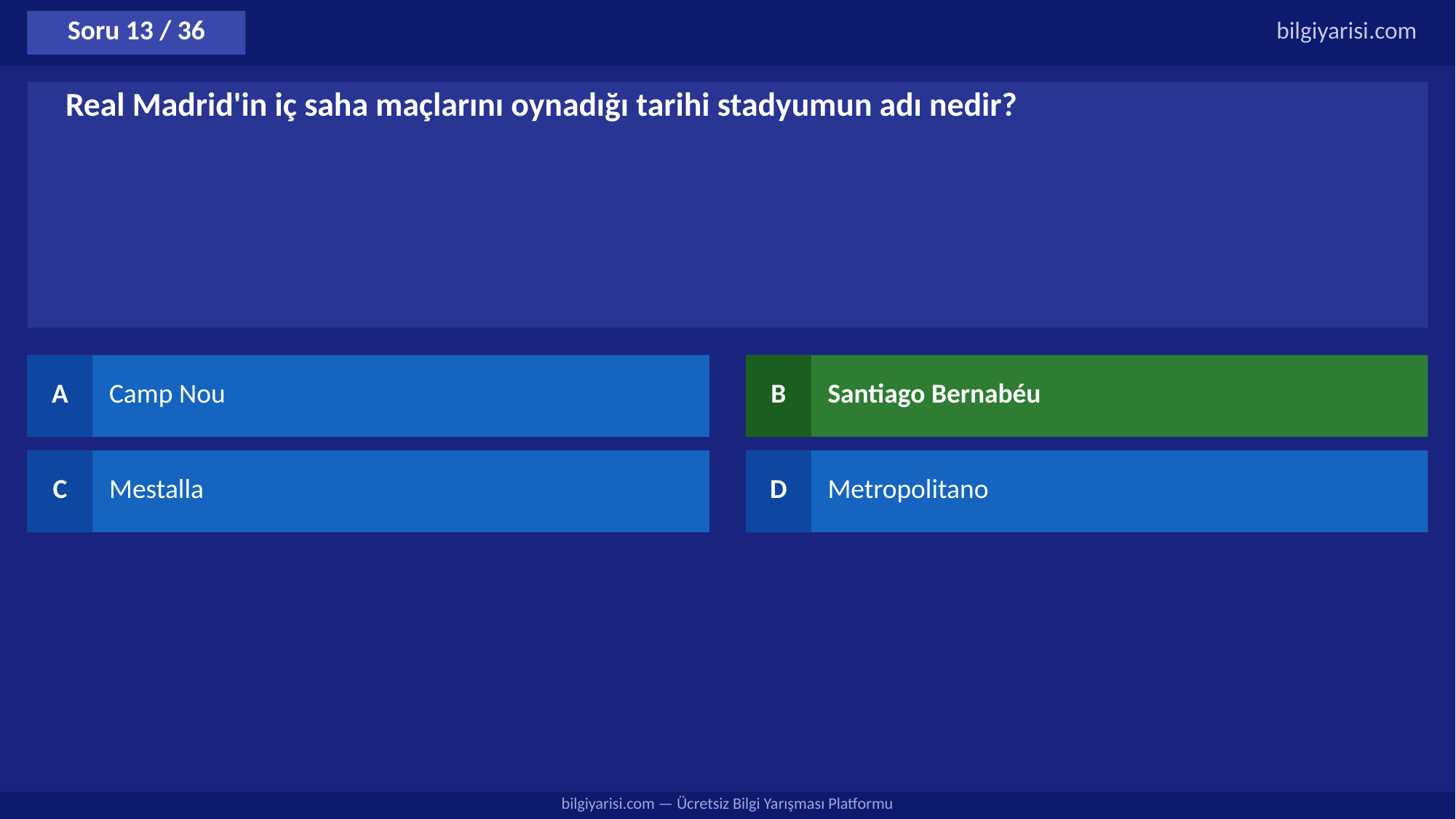

Soru 13 / 36
bilgiyarisi.com

Real Madrid'in iç saha maçlarını oynadığı tarihi stadyumun adı nedir?

A
Camp Nou

B
Santiago Bernabéu

C
Mestalla

D
Metropolitano
bilgiyarisi.com — Ücretsiz Bilgi Yarışması Platformu